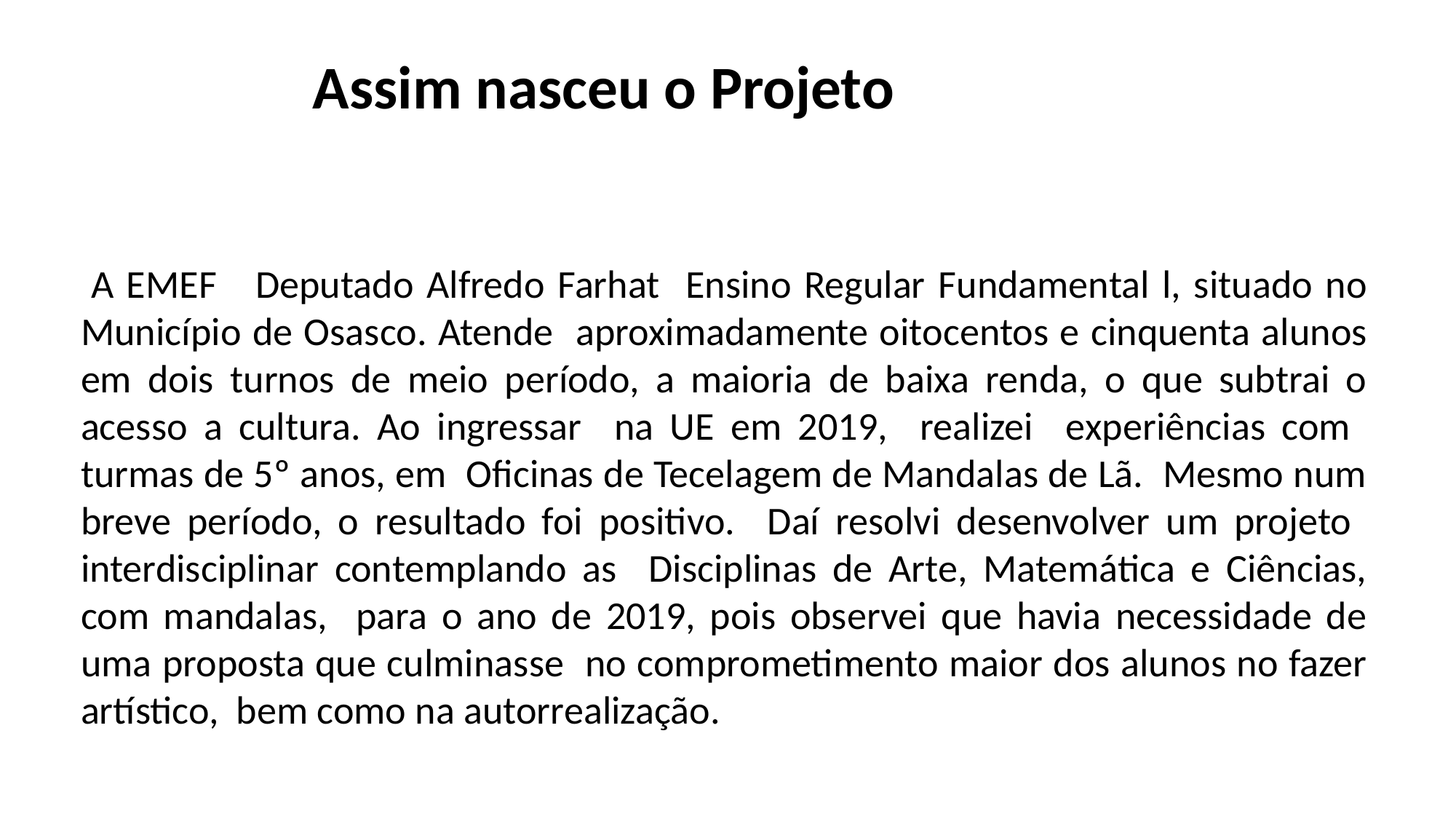

Assim nasceu o Projeto
 A EMEF   Deputado Alfredo Farhat  Ensino Regular Fundamental l, situado no Município de Osasco. Atende  aproximadamente oitocentos e cinquenta alunos em dois turnos de meio período, a maioria de baixa renda, o que subtrai o acesso a cultura. Ao ingressar  na UE em 2019,  realizei  experiências com  turmas de 5º anos, em  Oficinas de Tecelagem de Mandalas de Lã.  Mesmo num breve período, o resultado foi positivo.  Daí resolvi desenvolver um projeto  interdisciplinar contemplando as  Disciplinas de Arte, Matemática e Ciências, com mandalas,  para o ano de 2019, pois observei que havia necessidade de uma proposta que culminasse  no comprometimento maior dos alunos no fazer artístico,  bem como na autorrealização.